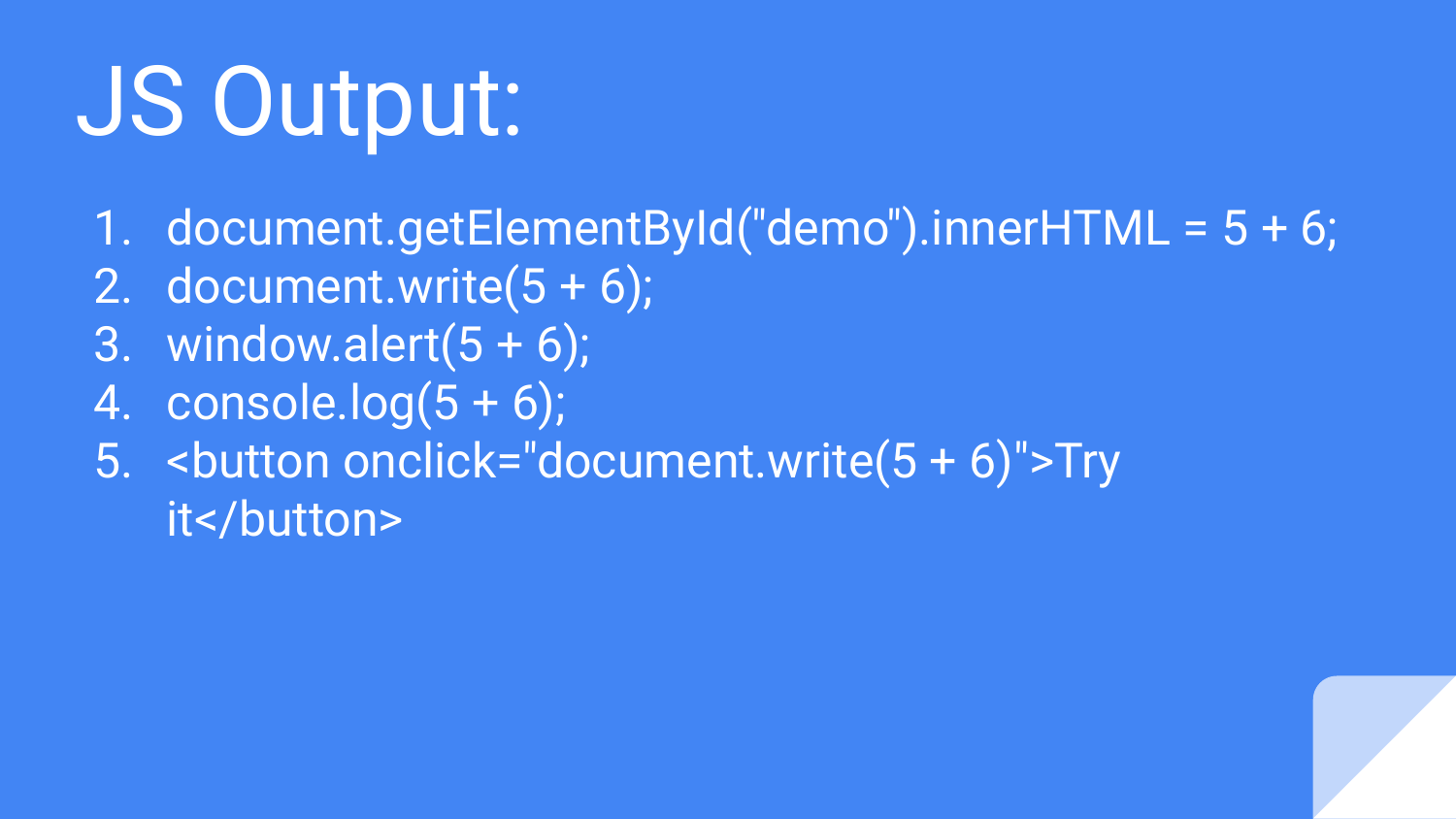

# JS Output:
document.getElementById("demo").innerHTML = 5 + 6;
document.write(5 + 6);
window.alert(5 + 6);
console.log(5 + 6);
<button onclick="document.write(5 + 6)">Try it</button>